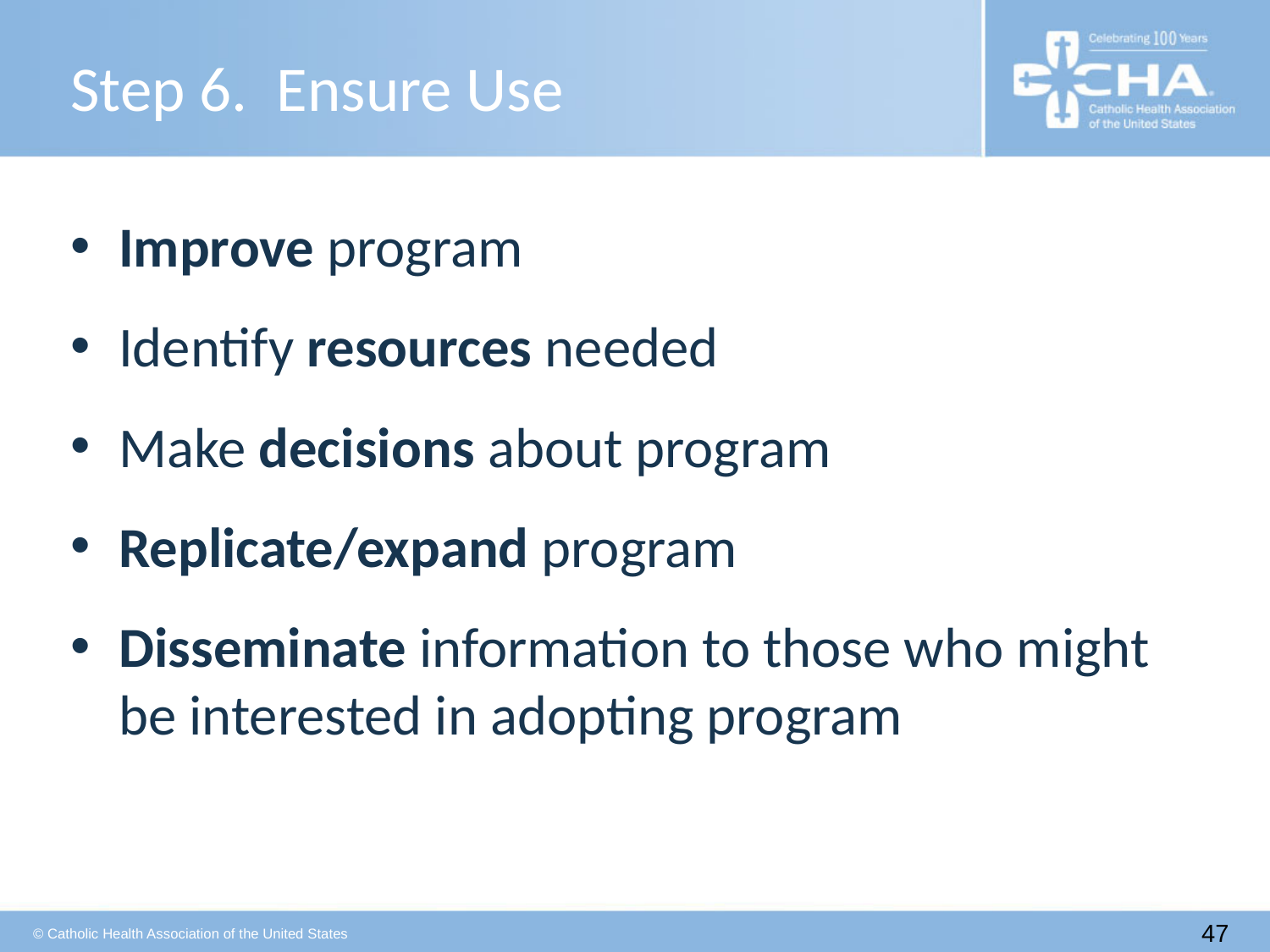

# Step 6.  Ensure Use
Improve program
Identify resources needed
Make decisions about program
Replicate/expand program
Disseminate information to those who might be interested in adopting program

47